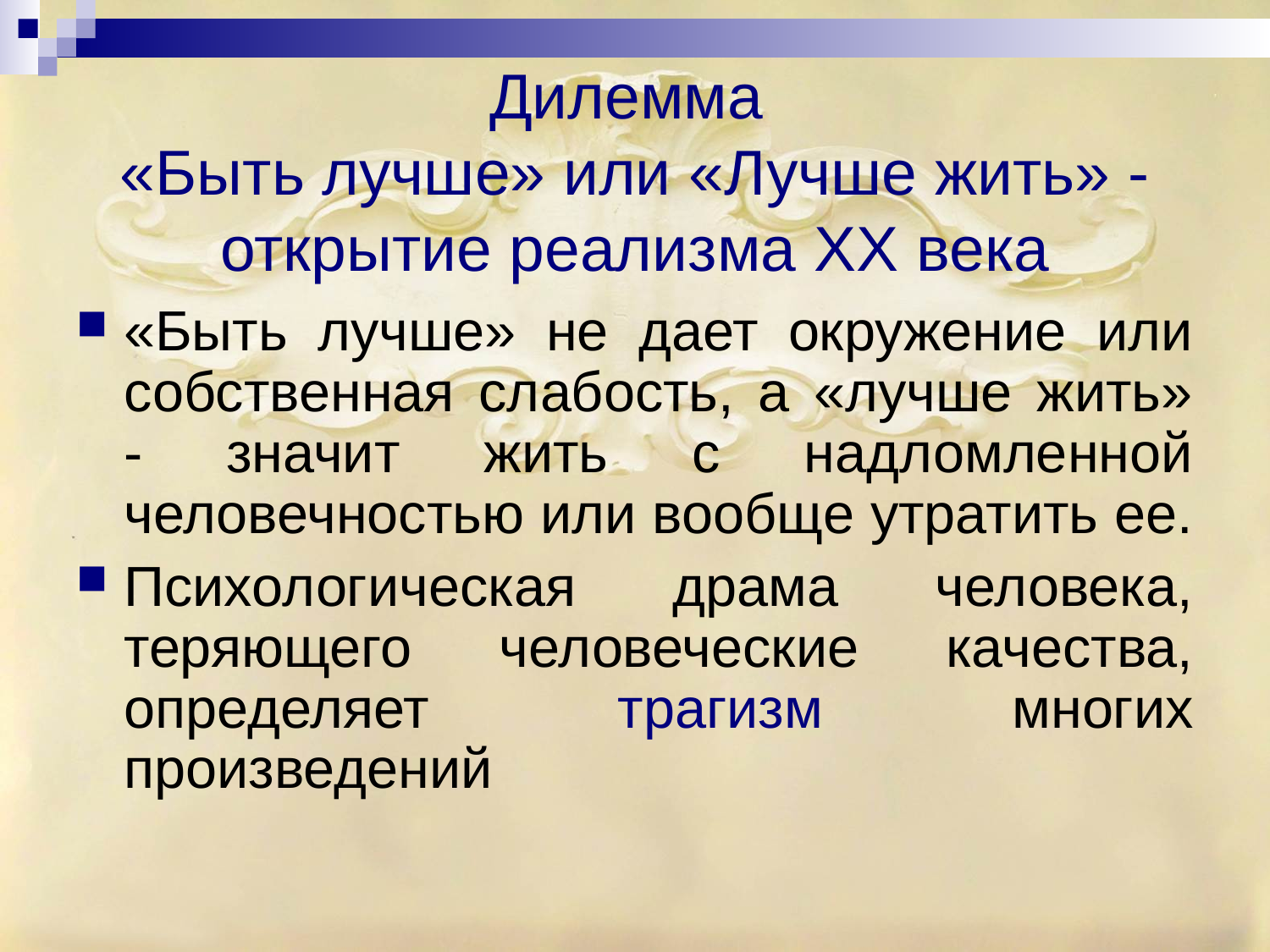

# Дилемма «Быть лучше» или «Лучше жить» - открытие реализма XX века
«Быть лучше» не дает окружение или собственная слабость, а «лучше жить» - значит жить с надломленной человечностью или вообще утратить ее.
Психологическая драма человека, теряющего человеческие качества, определяет трагизм многих произведений